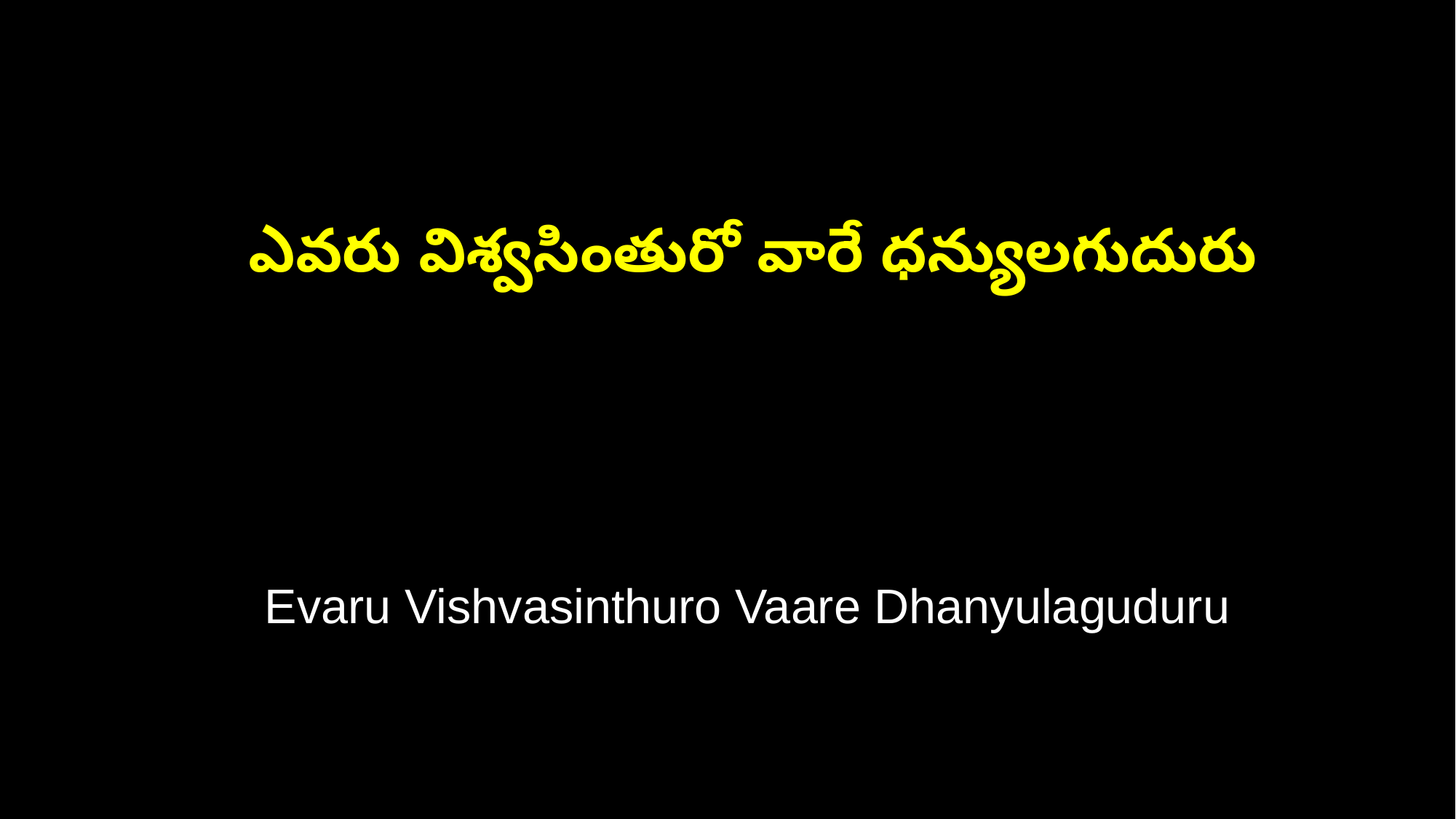

ఎవరు విశ్వసింతురో వారే ధన్యులగుదురు
   Evaru Vishvasinthuro Vaare Dhanyulaguduru